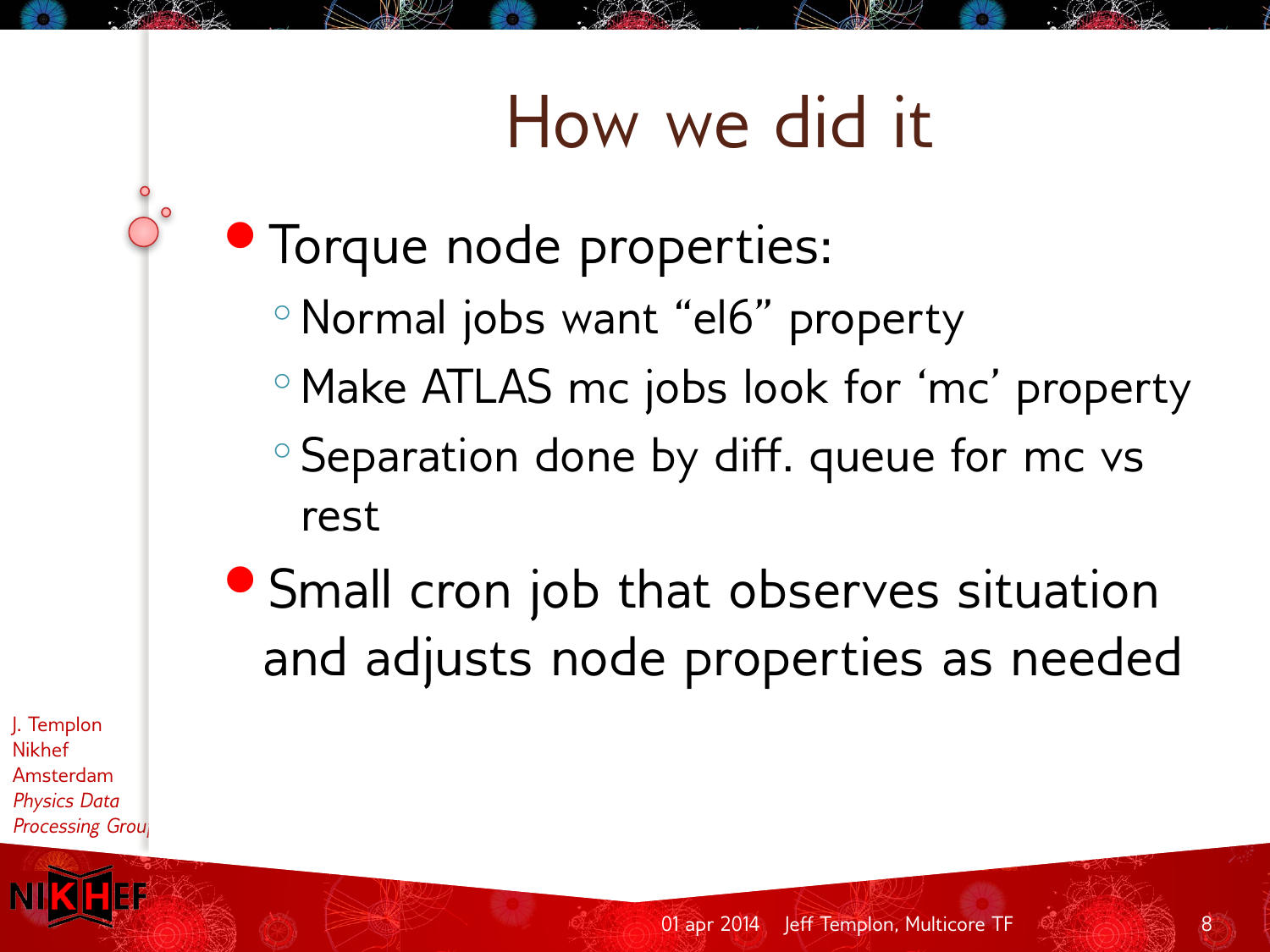

# How we did it
Torque node properties:
Normal jobs want “el6” property
Make ATLAS mc jobs look for ‘mc’ property
Separation done by diff. queue for mc vs rest
Small cron job that observes situation and adjusts node properties as needed

01 apr 2014
Jeff Templon, Multicore TF
8